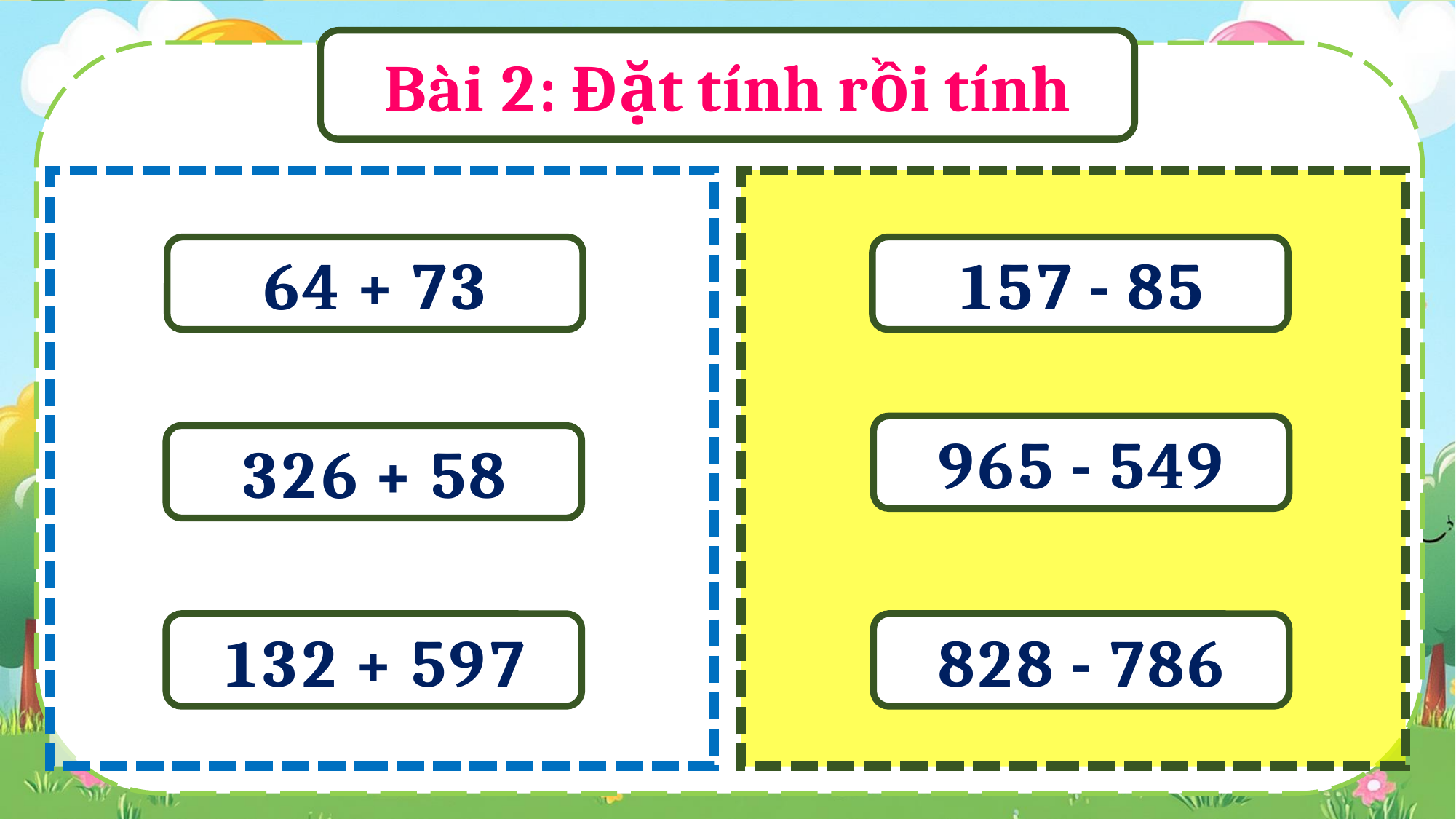

Bài 2: Đặt tính rồi tính

64 + 73
157 - 85
965 - 549
326 + 58
132 + 597
828 - 786